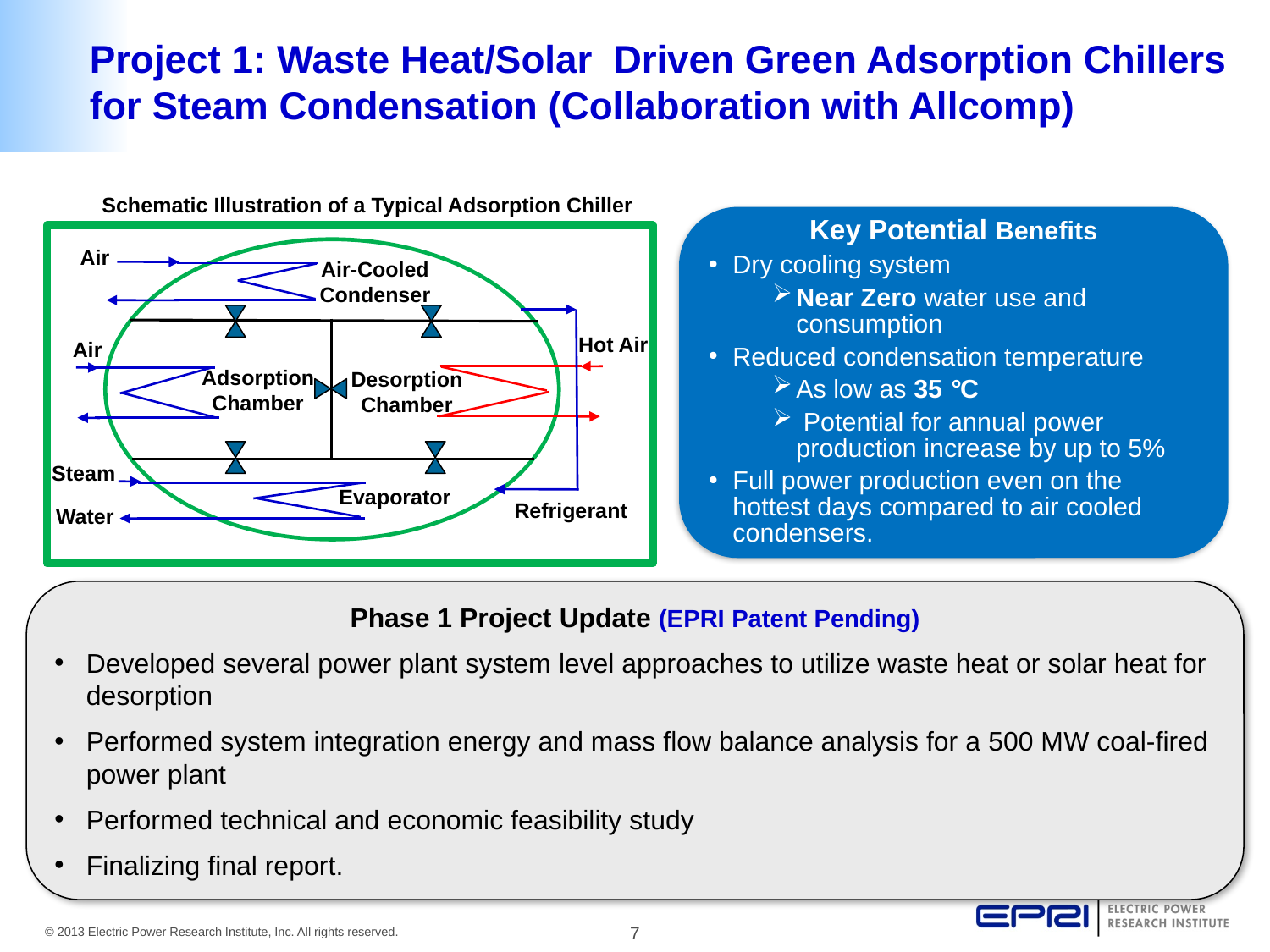

# Project 1: Waste Heat/Solar  Driven Green Adsorption Chillers for Steam Condensation (Collaboration with Allcomp)

Schematic Illustration of a Typical Adsorption Chiller

Air

Air-Cooled Condenser

Air
Adsorption Chamber
Desorption Chamber

Steam
Evaporator
Refrigerant
Water
Key Potential Benefits
Dry cooling system
Near Zero water use and consumption
Reduced condensation temperature
As low as 35 °C
 Potential for annual power production increase by up to 5%
Full power production even on the hottest days compared to air cooled condensers.
Hot Air

Phase 1 Project Update (EPRI Patent Pending)
Developed several power plant system level approaches to utilize waste heat or solar heat for desorption
Performed system integration energy and mass flow balance analysis for a 500 MW coal-fired power plant
Performed technical and economic feasibility study
Finalizing final report.